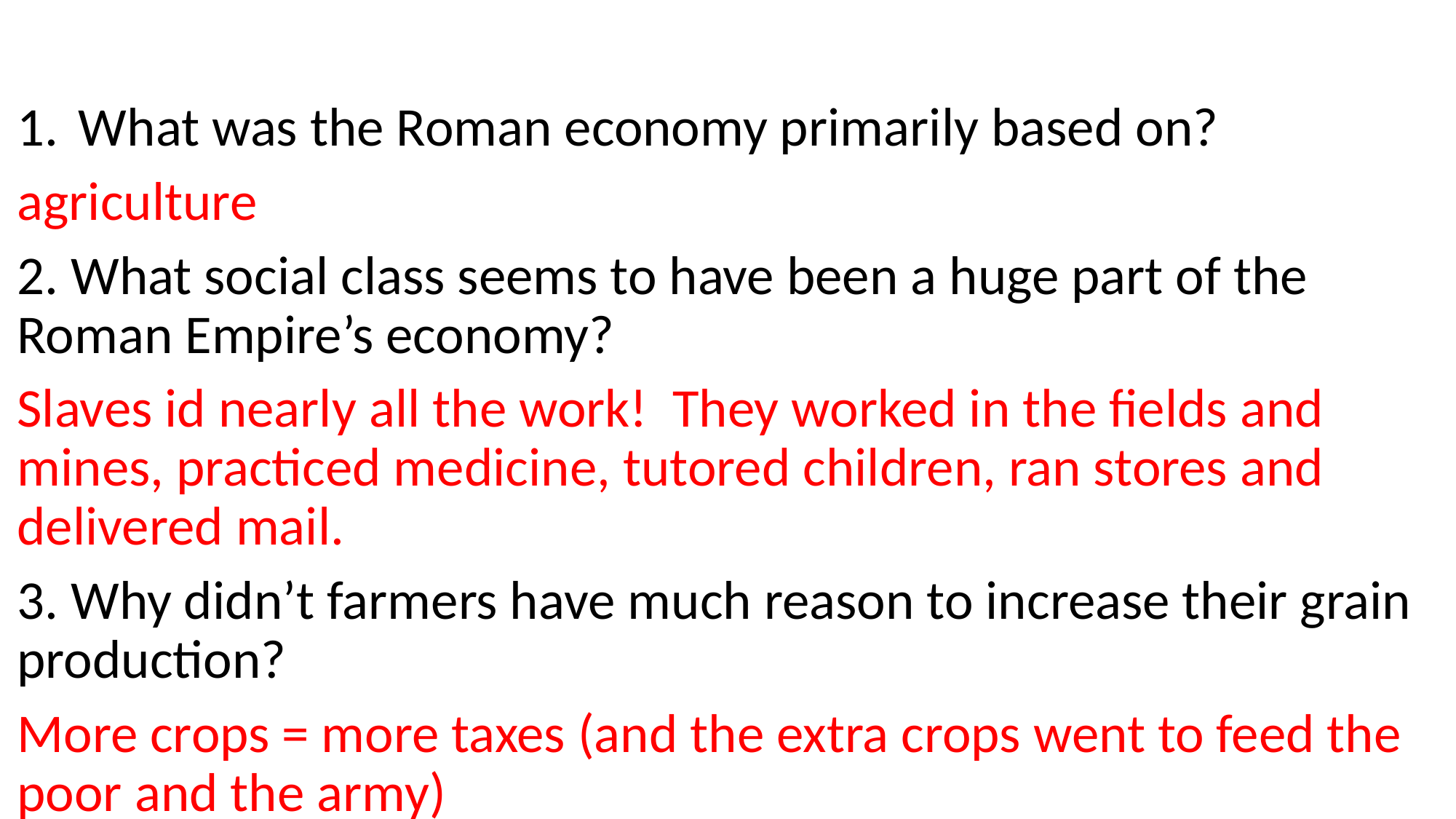

#
What was the Roman economy primarily based on?
agriculture
2. What social class seems to have been a huge part of the Roman Empire’s economy?
Slaves id nearly all the work!  They worked in the fields and mines, practiced medicine, tutored children, ran stores and delivered mail.
3. Why didn’t farmers have much reason to increase their grain production?
More crops = more taxes (and the extra crops went to feed the poor and the army)